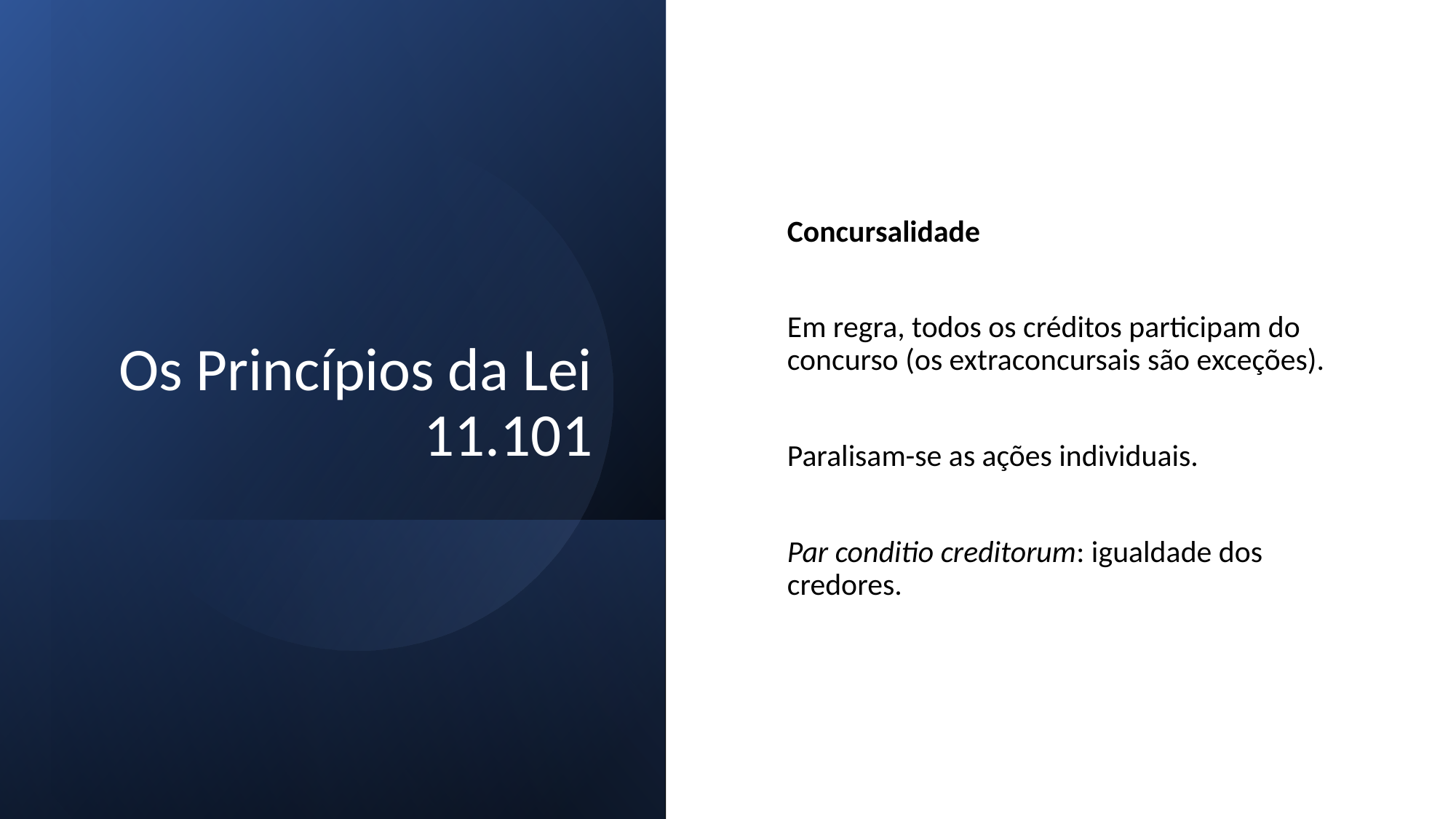

# Os Princípios da Lei 11.101

Concursalidade

Em regra, todos os créditos participam do concurso (os extraconcursais são exceções).

Paralisam-se as ações individuais.

Par conditio creditorum: igualdade dos credores.